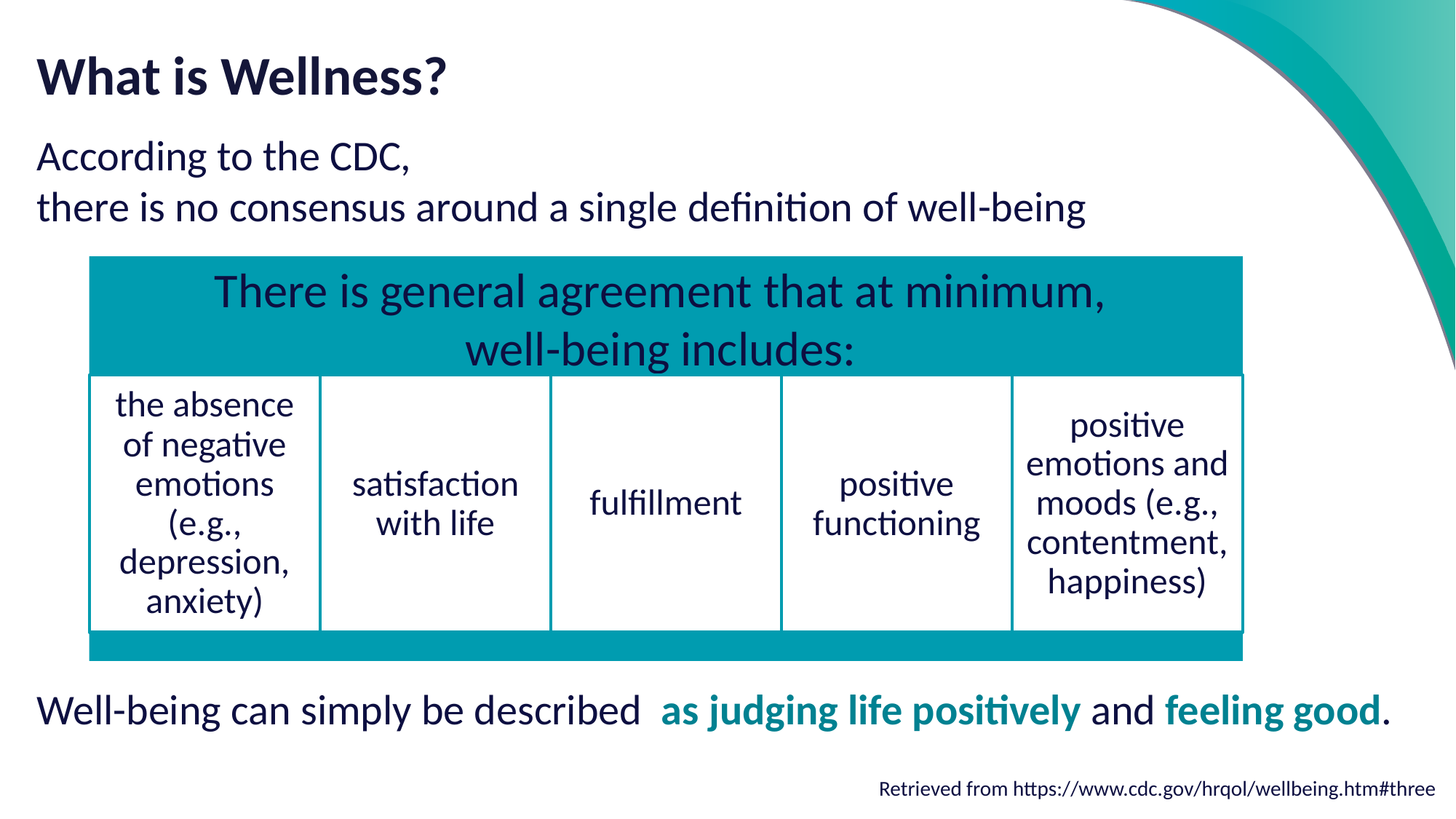

# What is Wellness?
According to the CDC,
there is no consensus around a single definition of well-being
There is general agreement that at minimum,
well-being includes:
the absence of negative emotions (e.g., depression, anxiety)
satisfaction with life
fulfillment
positive functioning
positive emotions and moods (e.g., contentment, happiness)
Well-being can simply be described  as judging life positively and feeling good.
Retrieved from https://www.cdc.gov/hrqol/wellbeing.htm#three